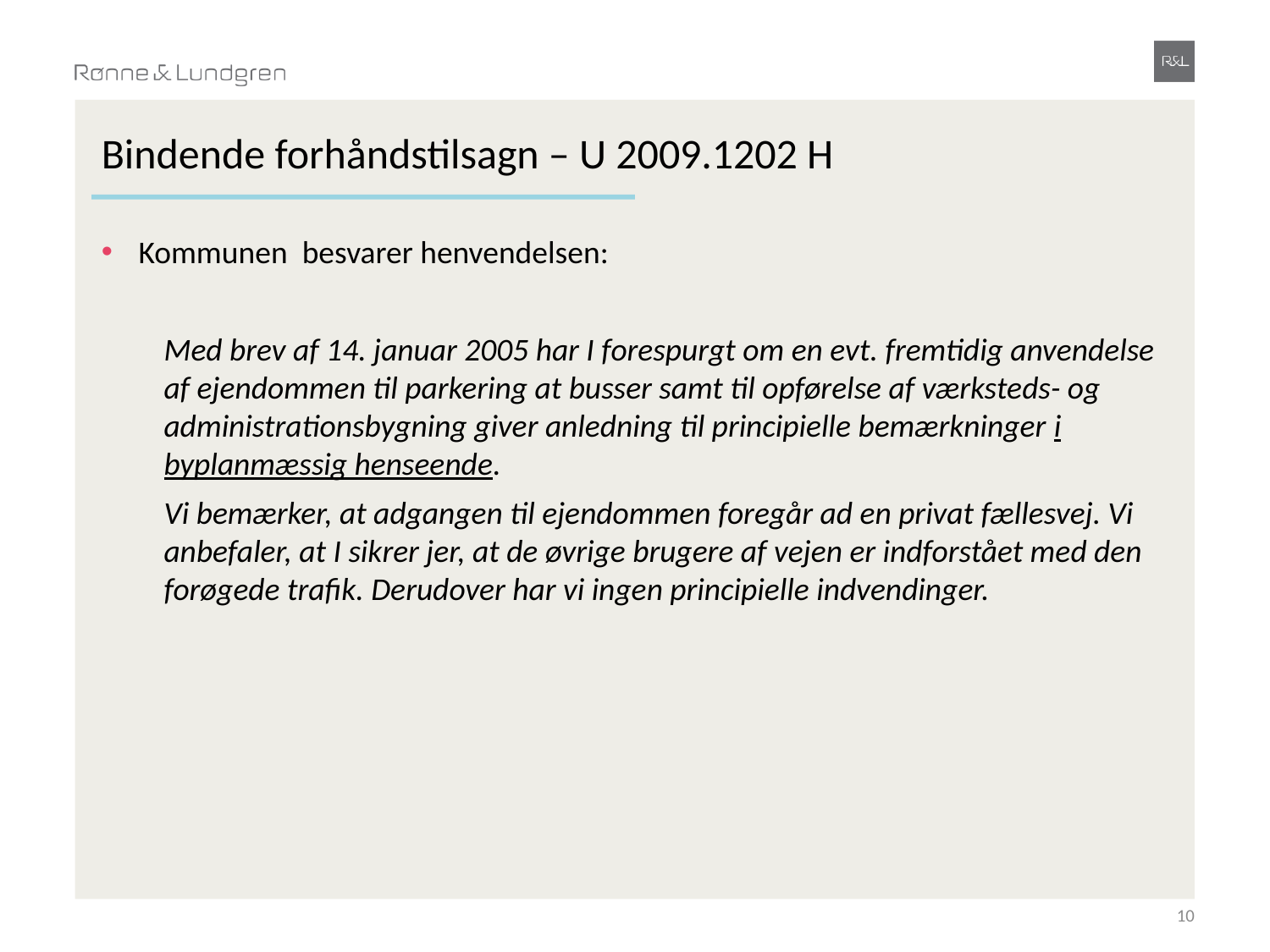

# Bindende forhåndstilsagn – U 2009.1202 H

Kommunen  besvarer henvendelsen:

Med brev af 14. januar 2005 har I forespurgt om en evt. fremtidig anvendelse af ejendommen til parkering at busser samt til opførelse af værksteds- og administrationsbygning giver anledning til principielle bemærkninger i byplanmæssig henseende.
Vi bemærker, at adgangen til ejendommen foregår ad en privat fællesvej. Vi anbefaler, at I sikrer jer, at de øvrige brugere af vejen er indforstået med den forøgede trafik. Derudover har vi ingen principielle indvendinger.
10